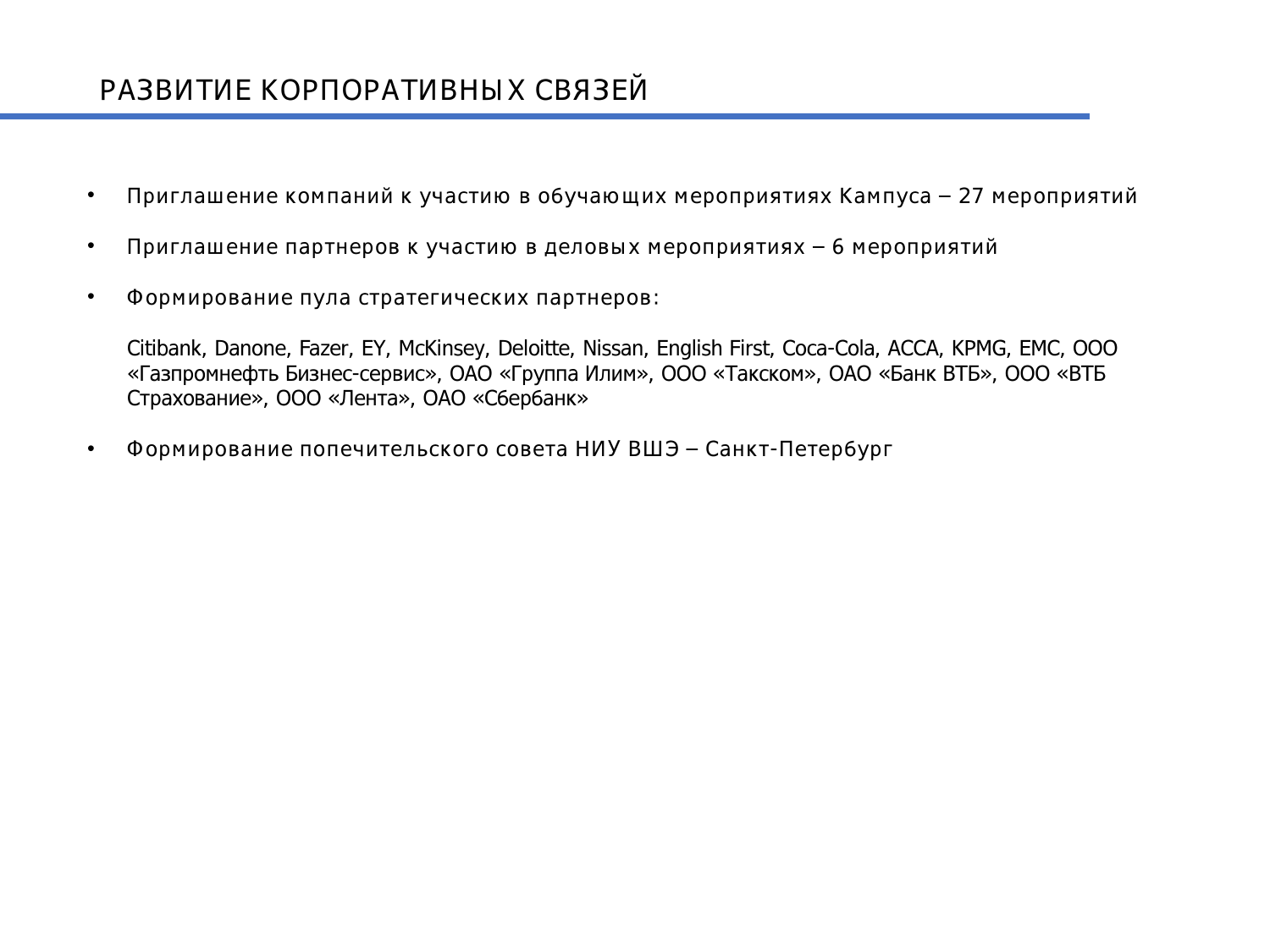

# РАЗВИТИЕ КОРПОРАТИВНЫХ СВЯЗЕЙ
Приглашение компаний к участию в обучающих мероприятиях Кампуса – 27 мероприятий

Приглашение партнеров к участию в деловых мероприятиях – 6 мероприятий

Формирование пула стратегических партнеров:

Citibank, Danone, Fazer, EY, McKinsey, Deloitte, Nissan, English First, Coca-Cola, ACCA, KPMG, EMC, ООО «Газпромнефть Бизнес-сервис», ОАО «Группа Илим», ООО «Такском», ОАО «Банк ВТБ», ООО «ВТБ Страхование», ООО «Лента», ОАО «Сбербанк»

Формирование попечительского совета НИУ ВШЭ – Санкт-Петербург